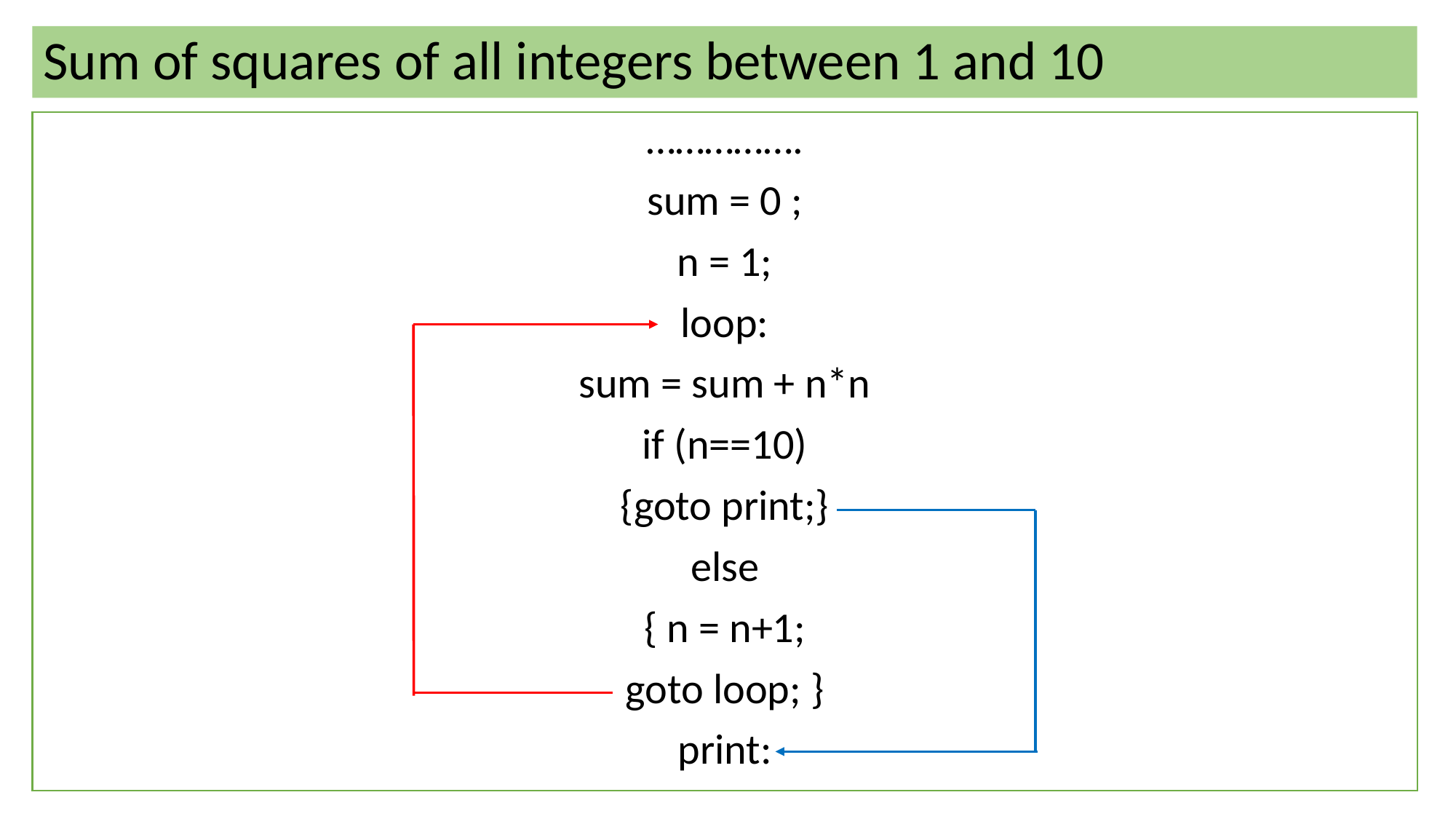

# Sum of squares of all integers between 1 and 10
…………….
sum = 0 ;
n = 1;
loop:
sum = sum + n*n
if (n==10)
{goto print;}
else
{ n = n+1;
goto loop; }
print: